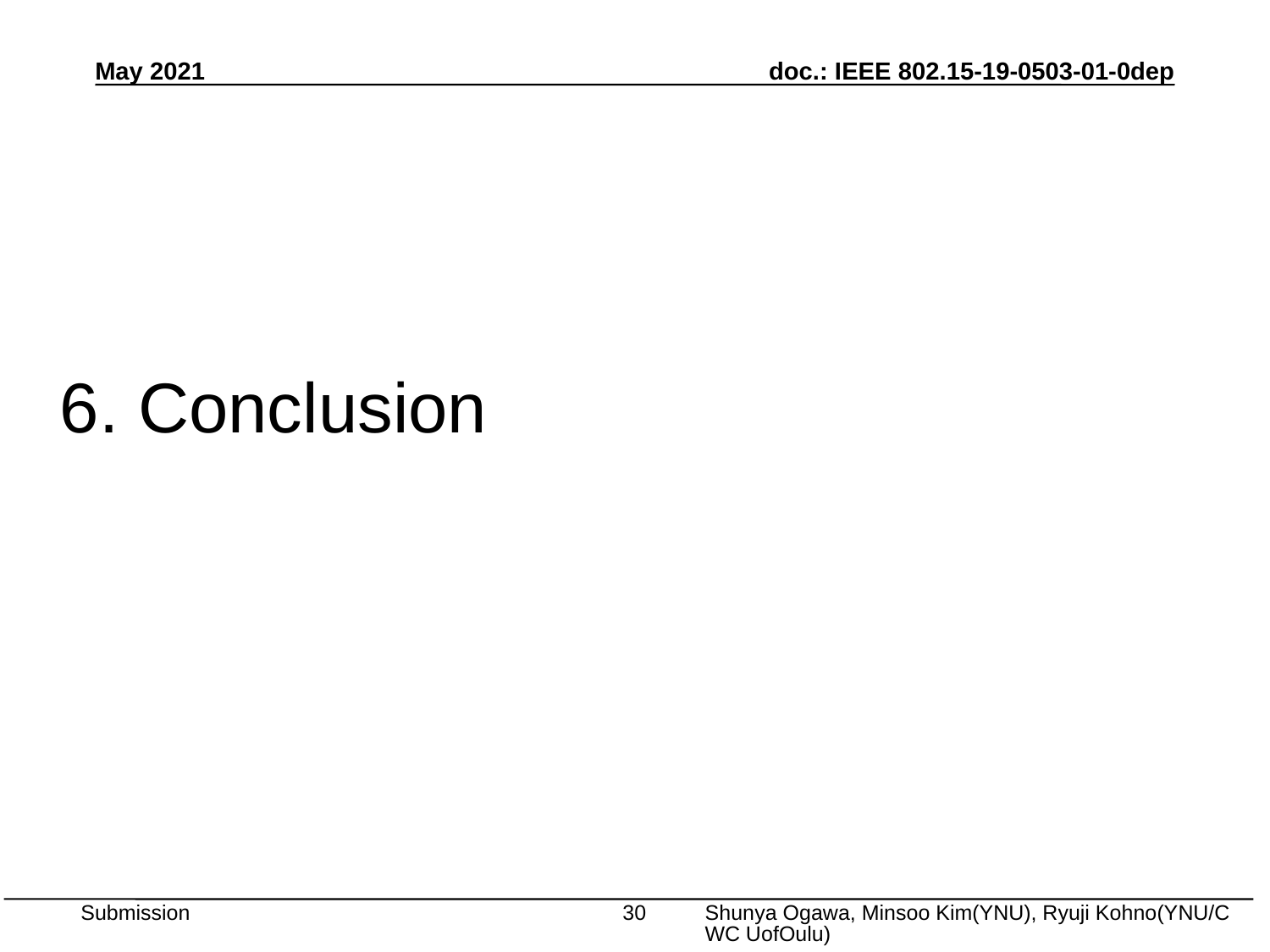

May 2021
6. Conclusion
Shunya Ogawa, Minsoo Kim(YNU), Ryuji Kohno(YNU/CWC UofOulu)
30